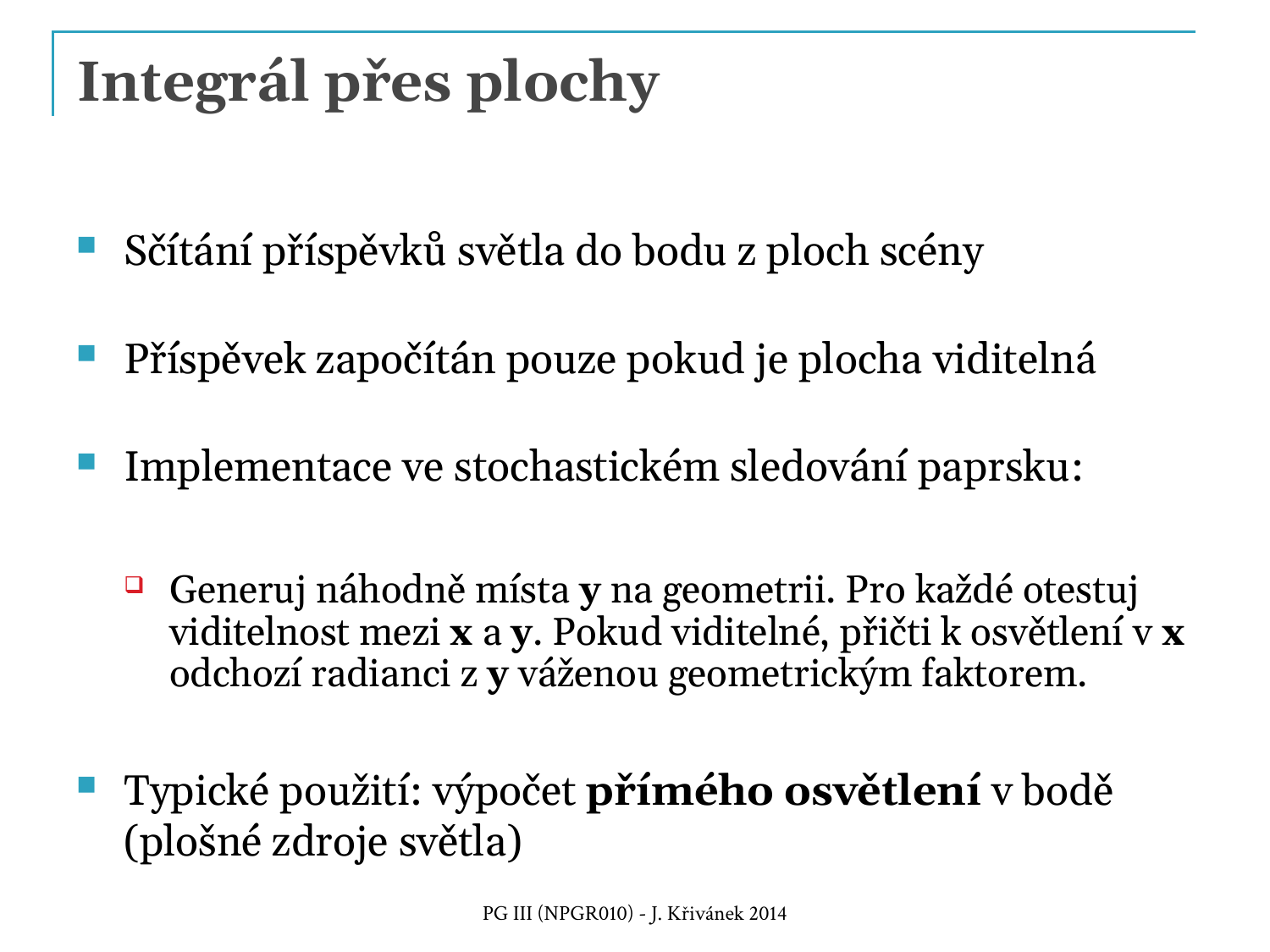

# Integrál přes plochy
Sčítání příspěvků světla do bodu z ploch scény

Příspěvek započítán pouze pokud je plocha viditelná

Implementace ve stochastickém sledování paprsku:

Generuj náhodně místa y na geometrii. Pro každé otestuj viditelnost mezi x a y. Pokud viditelné, přičti k osvětlení v x odchozí radianci z y váženou geometrickým faktorem.

Typické použití: výpočet přímého osvětlení v bodě (plošné zdroje světla)

PG III (NPGR010) - J. Křivánek 2014